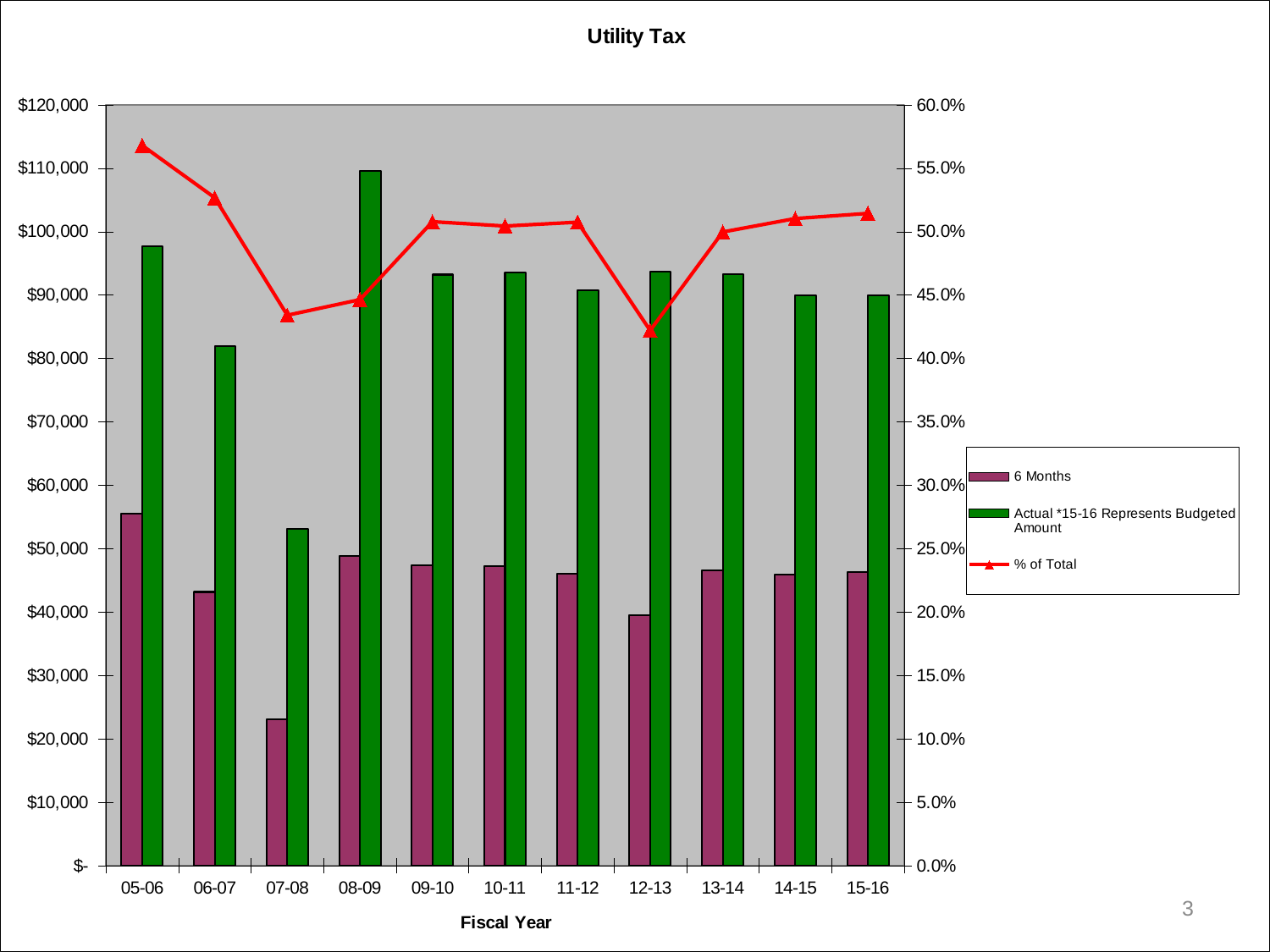

### Chart: Utility Tax

| Category | 6 Months | Actual *15-16 Represents Budgeted Amount |  |
|---|---|---|---|
| 05-06 | 55465.0 | 97645.0 | 0.5680270367146295 |
| 06-07 | 43175.0 | 81969.0 | 0.52672351742732 |
| 07-08 | 23041.0 | 53078.0 | 0.43409698933644825 |
| 08-09 | 48887.0 | 109524.0 | 0.44635878894123665 |
| 09-10 | 47345.0 | 93228.0 | 0.5078409919766593 |
| 10-11 | 47194.0 | 93561.0 | 0.5044195765329571 |
| 11-12 | 46026.0 | 90701.0 | 0.5074475474360812 |
| 12-13 | 39529.0 | 93658.0 | 0.4220568451173418 |
| 13-14 | 46648.0 | 93345.0 | 0.49973753280839894 |
| 14-15 | 45932.0 | 90000.0 | 0.5103555555555556 |
| 15-16 | 46296.0 | 90000.0 | 0.5144 |
3